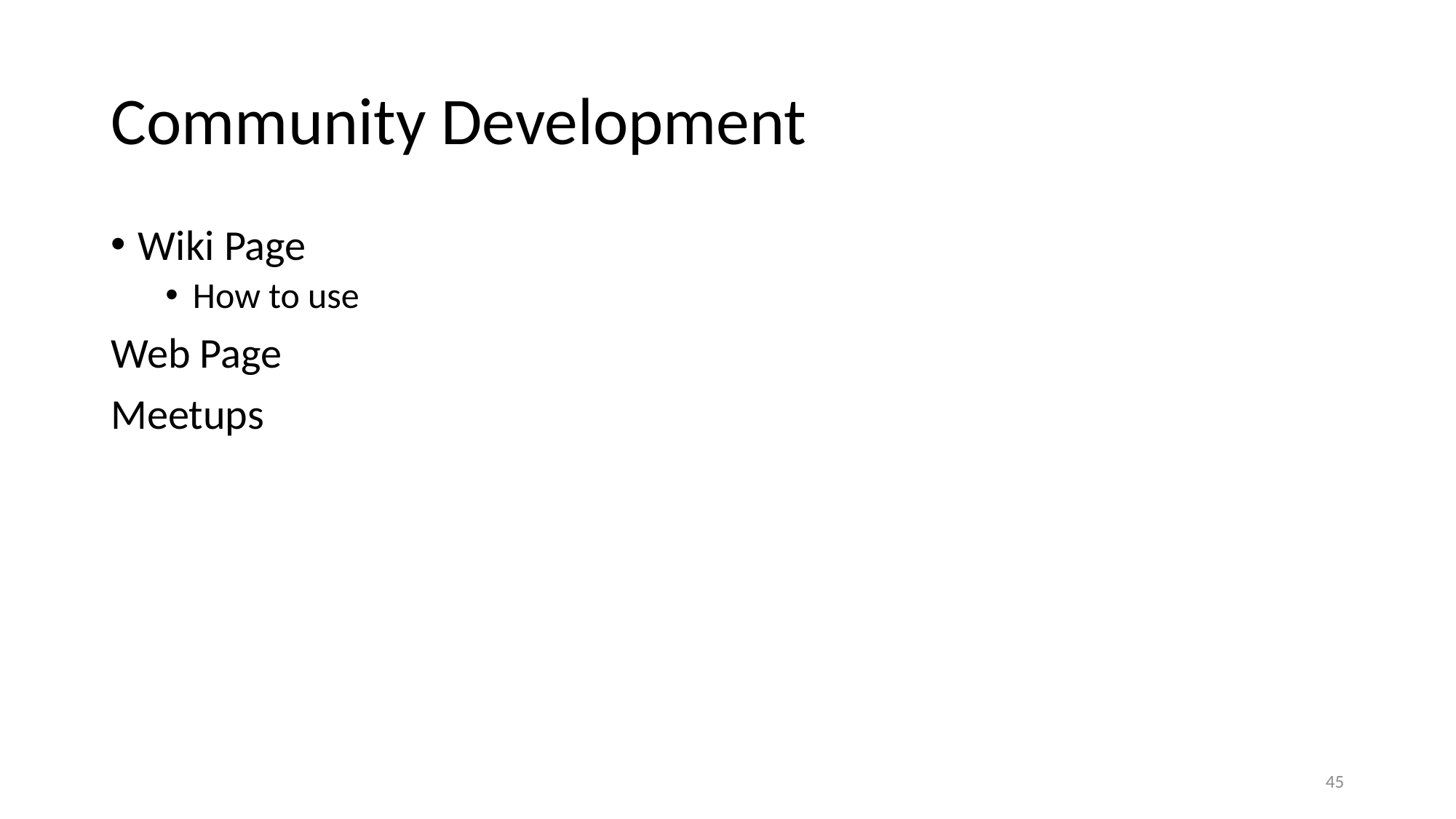

# Community Development
Wiki Page
How to use
Web Page
Meetups
45